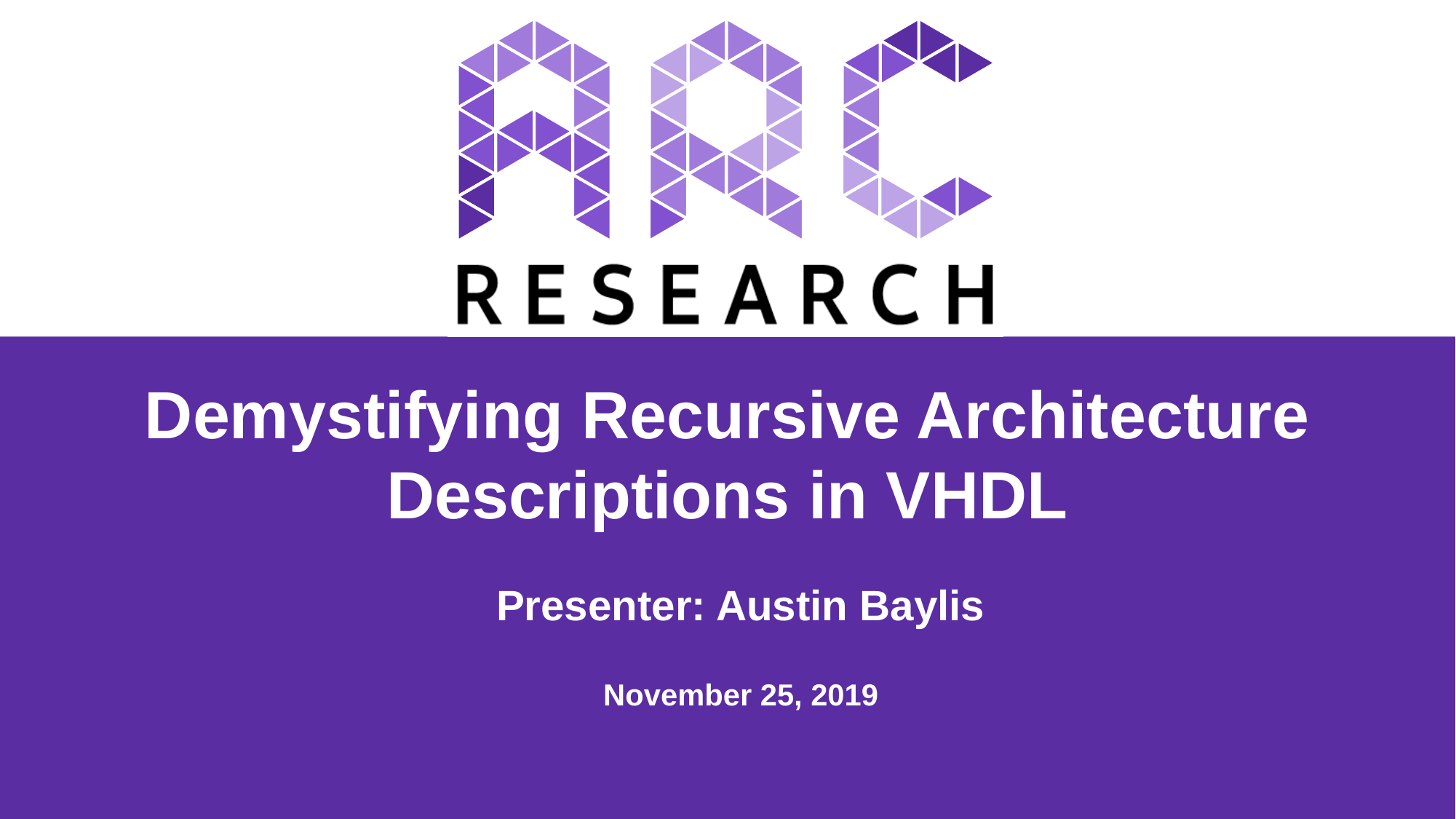

# Demystifying Recursive Architecture Descriptions in VHDL
Presenter: Austin Baylis
November 25, 2019